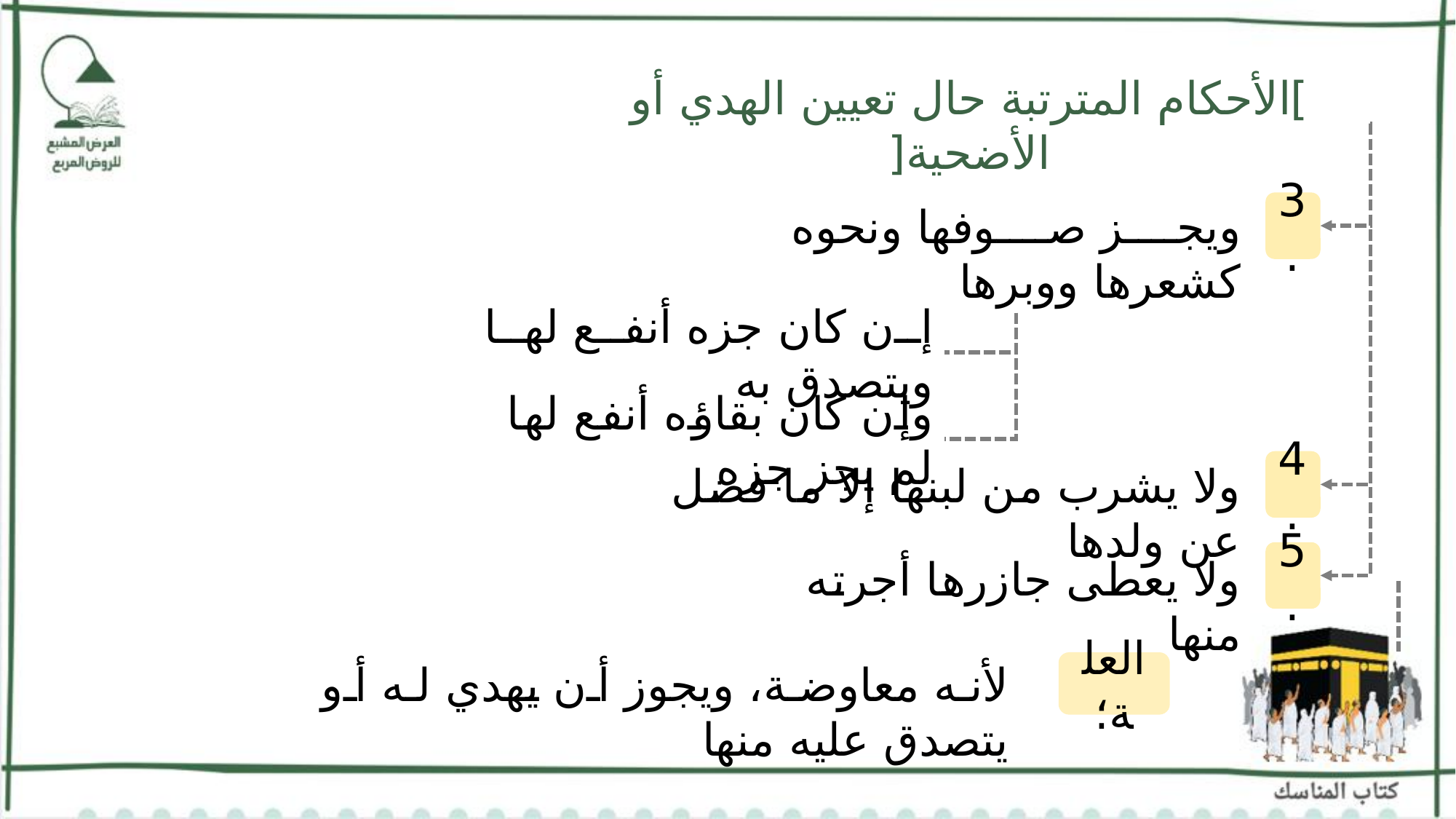

]الأحكام المترتبة حال تعيين الهدي أو الأضحية[
3.
ويجز صوفها ونحوه كشعرها ووبرها
إن كان جزه أنفع لها ويتصدق به
وإن كان بقاؤه أنفع لها لم يجز جزه
4.
ولا يشرب من لبنها إلا ما فضل عن ولدها
5.
ولا يعطى جازرها أجرته منها
لأنه معاوضة، ويجوز أن يهدي له أو يتصدق عليه منها
العلة؛